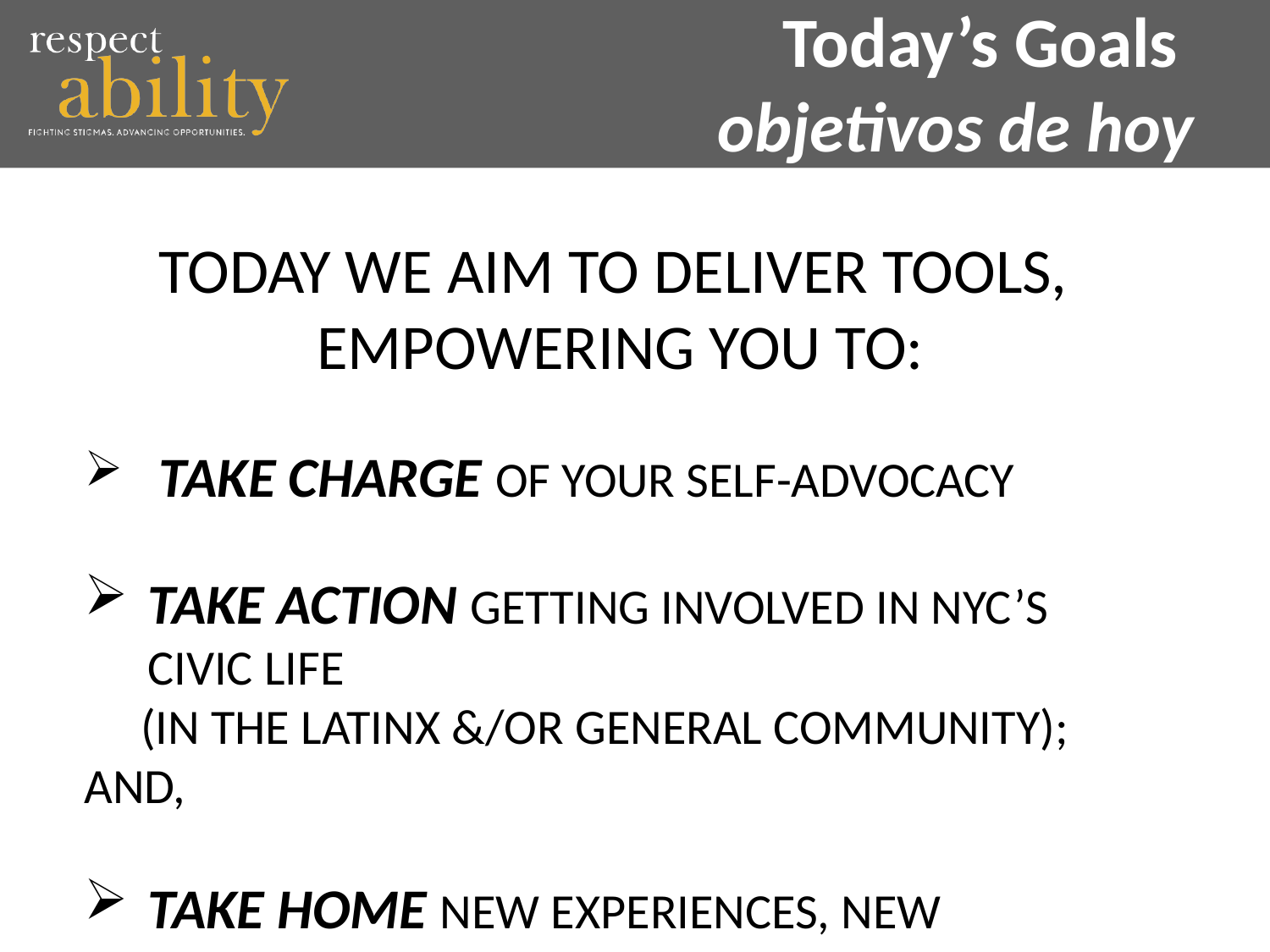

# Today’s Goals objetivos de hoy

Today we aim to deliver tools,
empowering you to:

 Take charge of your self-advocacy

Take action getting involved in NYC’s civic life
     (in the Latinx &/or general community); and,

Take home new experiences, new connections, new resources.